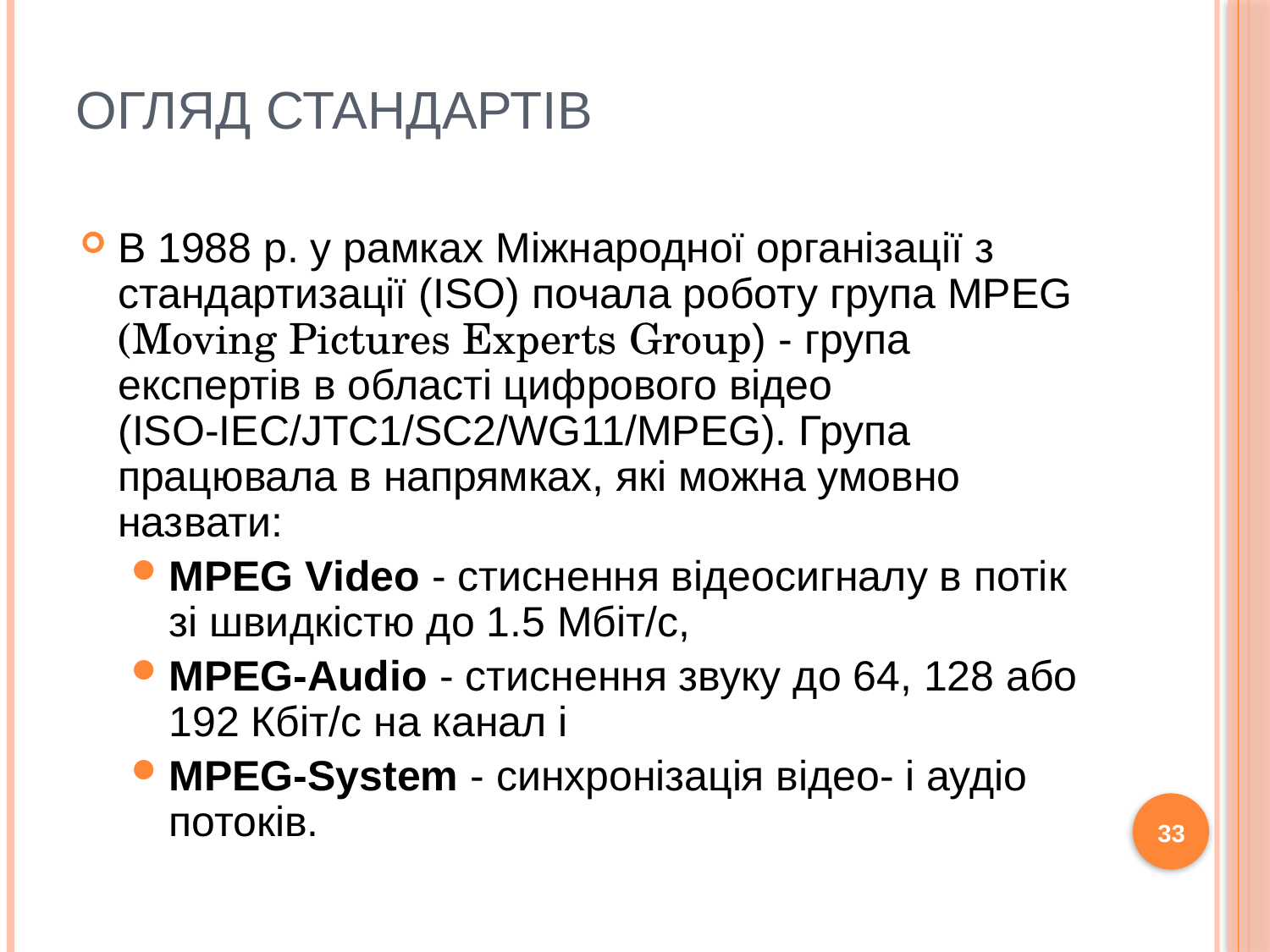

Огляд стандартів
В 1988 р. у рамках Міжнародної організації з стандартизації (ISO) почала роботу група MPEG (Moving Pictures Experts Group) - група експертів в області цифрового відео (ISO-IEC/JTC1/SC2/WG11/MPEG). Група працювала в напрямках, які можна умовно назвати:
MPEG Video - стиснення відеосигналу в потік зі швидкістю до 1.5 Мбіт/с,
MPEG-Audio - стиснення звуку до 64, 128 або 192 Кбіт/с на канал і
MPEG-System - синхронізація відео- і аудіо потоків.
33